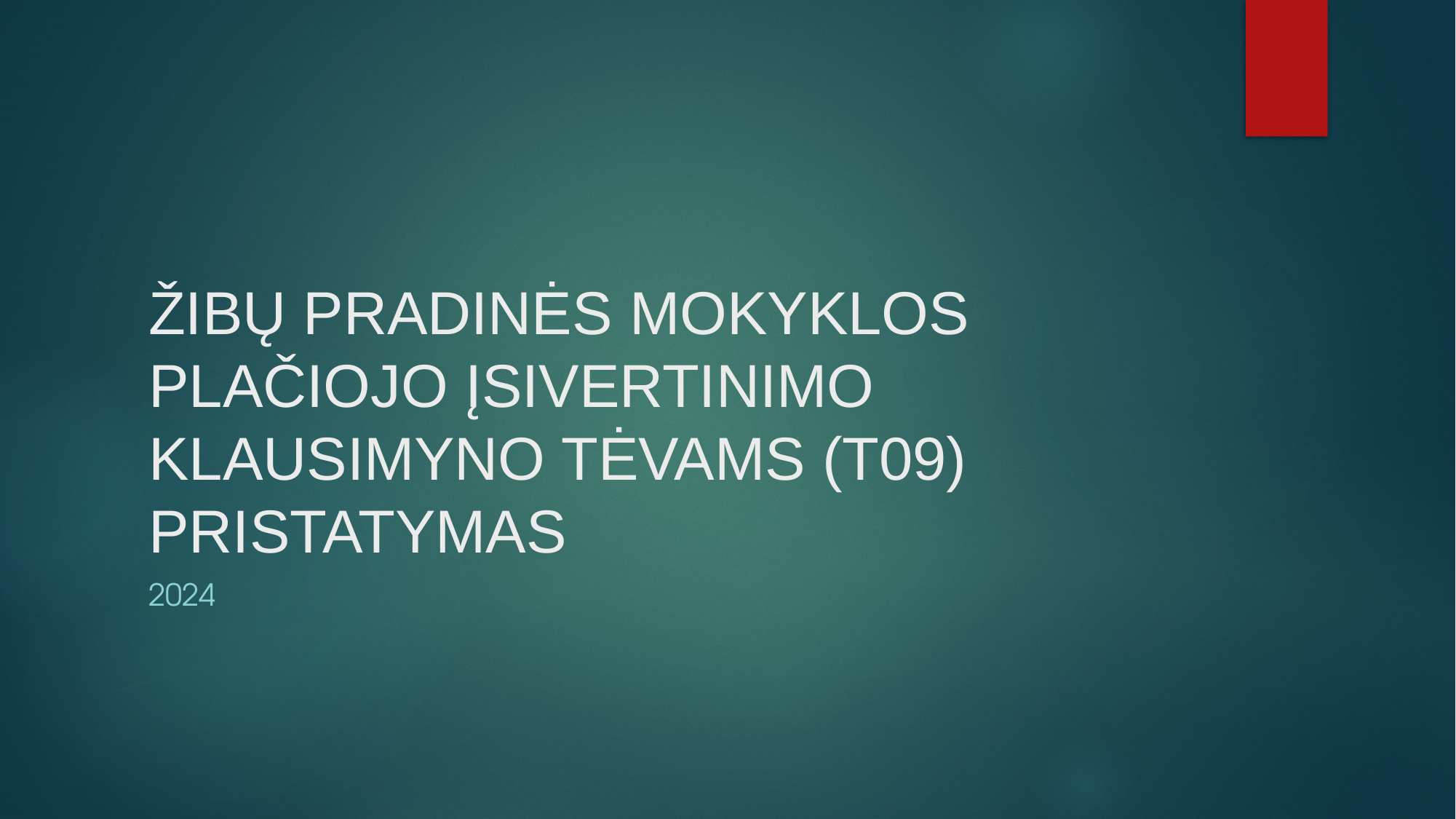

# ŽIBŲ PRADINĖS MOKYKLOS PLAČIOJO ĮSIVERTINIMO KLAUSIMYNO TĖVAMS (T09) PRISTATYMAS
2024